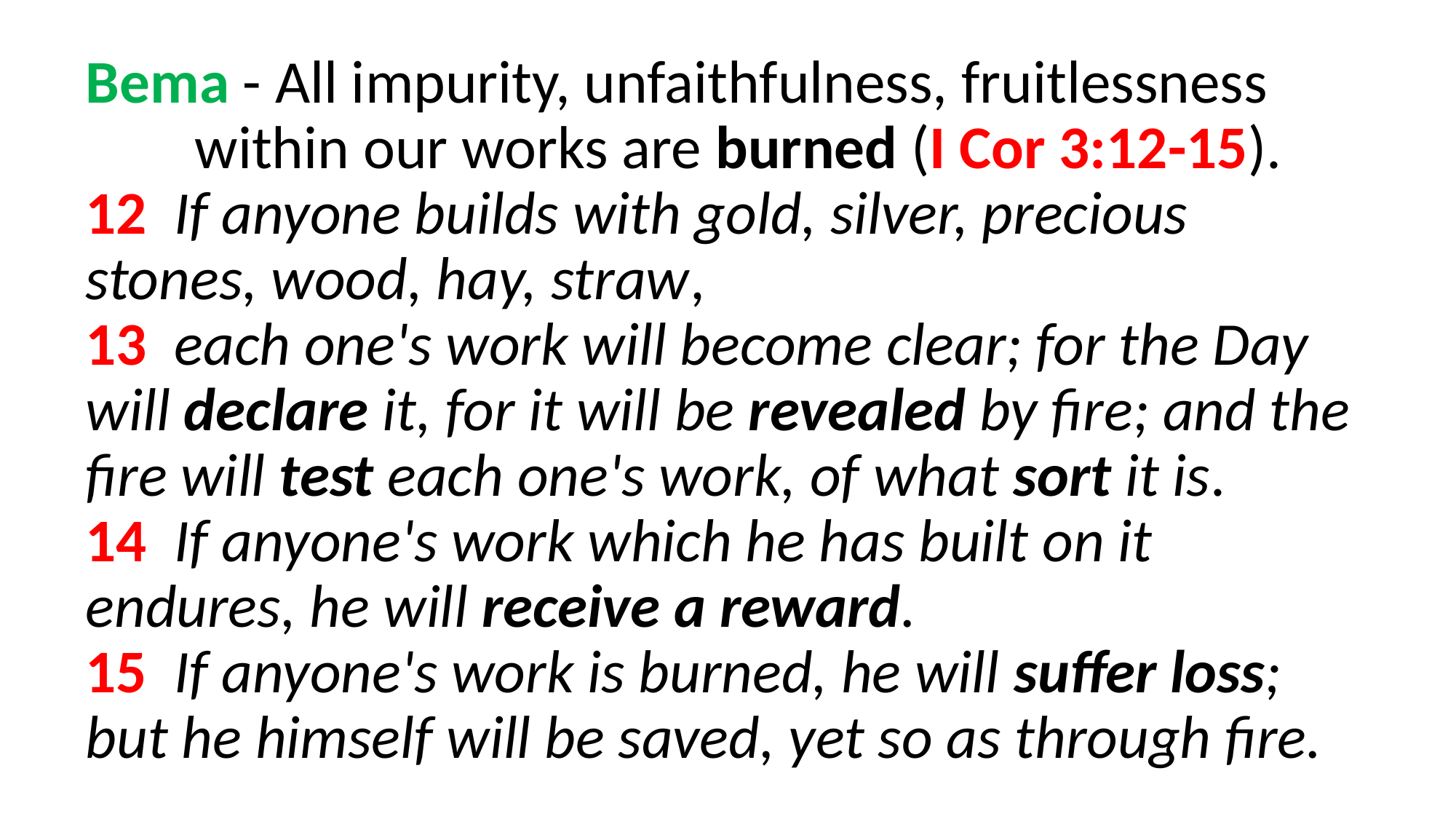

Bema - All impurity, unfaithfulness, fruitlessness  	within our works are burned (I Cor 3:12-15).
12  If anyone builds with gold, silver, precious stones, wood, hay, straw,
13  each one's work will become clear; for the Day will declare it, for it will be revealed by fire; and the fire will test each one's work, of what sort it is.
14  If anyone's work which he has built on it endures, he will receive a reward.
15  If anyone's work is burned, he will suffer loss; but he himself will be saved, yet so as through fire.